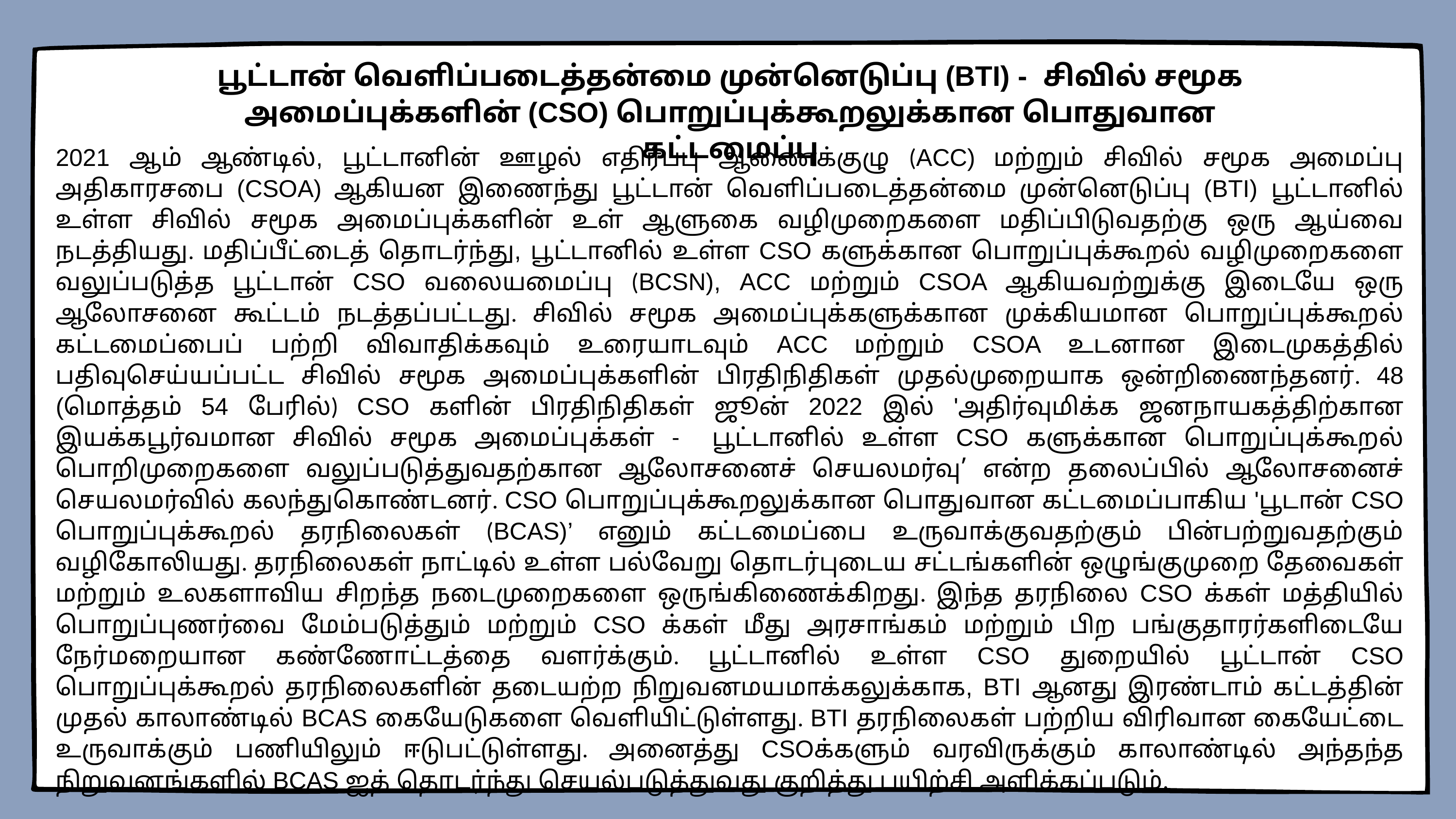

பூட்டான் வெளிப்படைத்தன்மை முன்னெடுப்பு (BTI) -  சிவில் சமூக அமைப்புக்களின் (CSO) பொறுப்புக்கூறலுக்கான பொதுவான கட்டமைப்பு
2021 ஆம் ஆண்டில், பூட்டானின் ஊழல் எதிர்ப்பு ஆணைக்குழு (ACC) மற்றும் சிவில் சமூக அமைப்பு அதிகாரசபை (CSOA) ஆகியன இணைந்து பூட்டான் வெளிப்படைத்தன்மை முன்னெடுப்பு (BTI) பூட்டானில் உள்ள சிவில் சமூக அமைப்புக்களின் உள் ஆளுகை வழிமுறைகளை மதிப்பிடுவதற்கு ஒரு ஆய்வை நடத்தியது. மதிப்பீட்டைத் தொடர்ந்து, பூட்டானில் உள்ள CSO களுக்கான பொறுப்புக்கூறல் வழிமுறைகளை வலுப்படுத்த பூட்டான் CSO வலையமைப்பு (BCSN), ACC மற்றும் CSOA ஆகியவற்றுக்கு இடையே ஒரு ஆலோசனை கூட்டம் நடத்தப்பட்டது. சிவில் சமூக அமைப்புக்களுக்கான முக்கியமான பொறுப்புக்கூறல் கட்டமைப்பைப் பற்றி விவாதிக்கவும் உரையாடவும் ACC மற்றும் CSOA உடனான இடைமுகத்தில் பதிவுசெய்யப்பட்ட சிவில் சமூக அமைப்புக்களின் பிரதிநிதிகள் முதல்முறையாக ஒன்றிணைந்தனர். 48 (மொத்தம் 54 பேரில்) CSO களின் பிரதிநிதிகள் ஜூன் 2022 இல் 'அதிர்வுமிக்க ஜனநாயகத்திற்கான இயக்கபூர்வமான சிவில் சமூக அமைப்புக்கள் -  பூட்டானில் உள்ள CSO களுக்கான பொறுப்புக்கூறல் பொறிமுறைகளை வலுப்படுத்துவதற்கான ஆலோசனைச் செயலமர்வு’ என்ற தலைப்பில் ஆலோசனைச் செயலமர்வில் கலந்துகொண்டனர். CSO பொறுப்புக்கூறலுக்கான பொதுவான கட்டமைப்பாகிய 'பூடான் CSO பொறுப்புக்கூறல் தரநிலைகள் (BCAS)’ எனும் கட்டமைப்பை உருவாக்குவதற்கும் பின்பற்றுவதற்கும் வழிகோலியது. தரநிலைகள் நாட்டில் உள்ள பல்வேறு தொடர்புடைய சட்டங்களின் ஒழுங்குமுறை தேவைகள் மற்றும் உலகளாவிய சிறந்த நடைமுறைகளை ஒருங்கிணைக்கிறது. இந்த தரநிலை CSO க்கள் மத்தியில் பொறுப்புணர்வை மேம்படுத்தும் மற்றும் CSO க்கள் மீது அரசாங்கம் மற்றும் பிற பங்குதாரர்களிடையே நேர்மறையான கண்ணோட்டத்தை வளர்க்கும். பூட்டானில் உள்ள CSO துறையில் பூட்டான் CSO பொறுப்புக்கூறல் தரநிலைகளின் தடையற்ற நிறுவனமயமாக்கலுக்காக, BTI ஆனது இரண்டாம் கட்டத்தின் முதல் காலாண்டில் BCAS கையேடுகளை வெளியிட்டுள்ளது. BTI தரநிலைகள் பற்றிய விரிவான கையேட்டை உருவாக்கும் பணியிலும் ஈடுபட்டுள்ளது. அனைத்து CSOக்களும் வரவிருக்கும் காலாண்டில் அந்தந்த நிறுவனங்களில் BCAS ஐத் தொடர்ந்து செயல்படுத்துவது குறித்து பயிற்சி அளிக்கப்படும்.